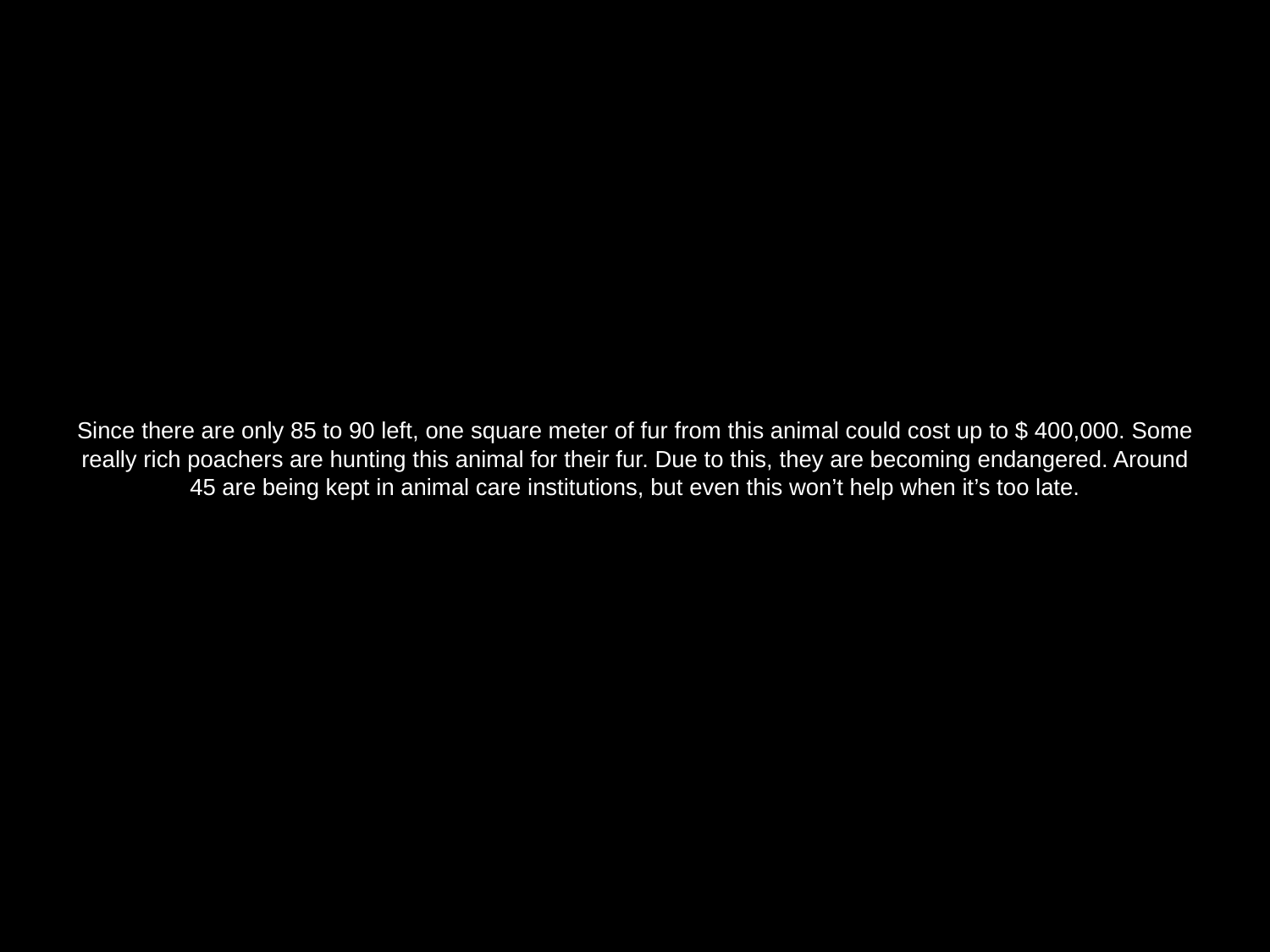

# Since there are only 85 to 90 left, one square meter of fur from this animal could cost up to $ 400,000. Some really rich poachers are hunting this animal for their fur. Due to this, they are becoming endangered. Around 45 are being kept in animal care institutions, but even this won’t help when it’s too late.